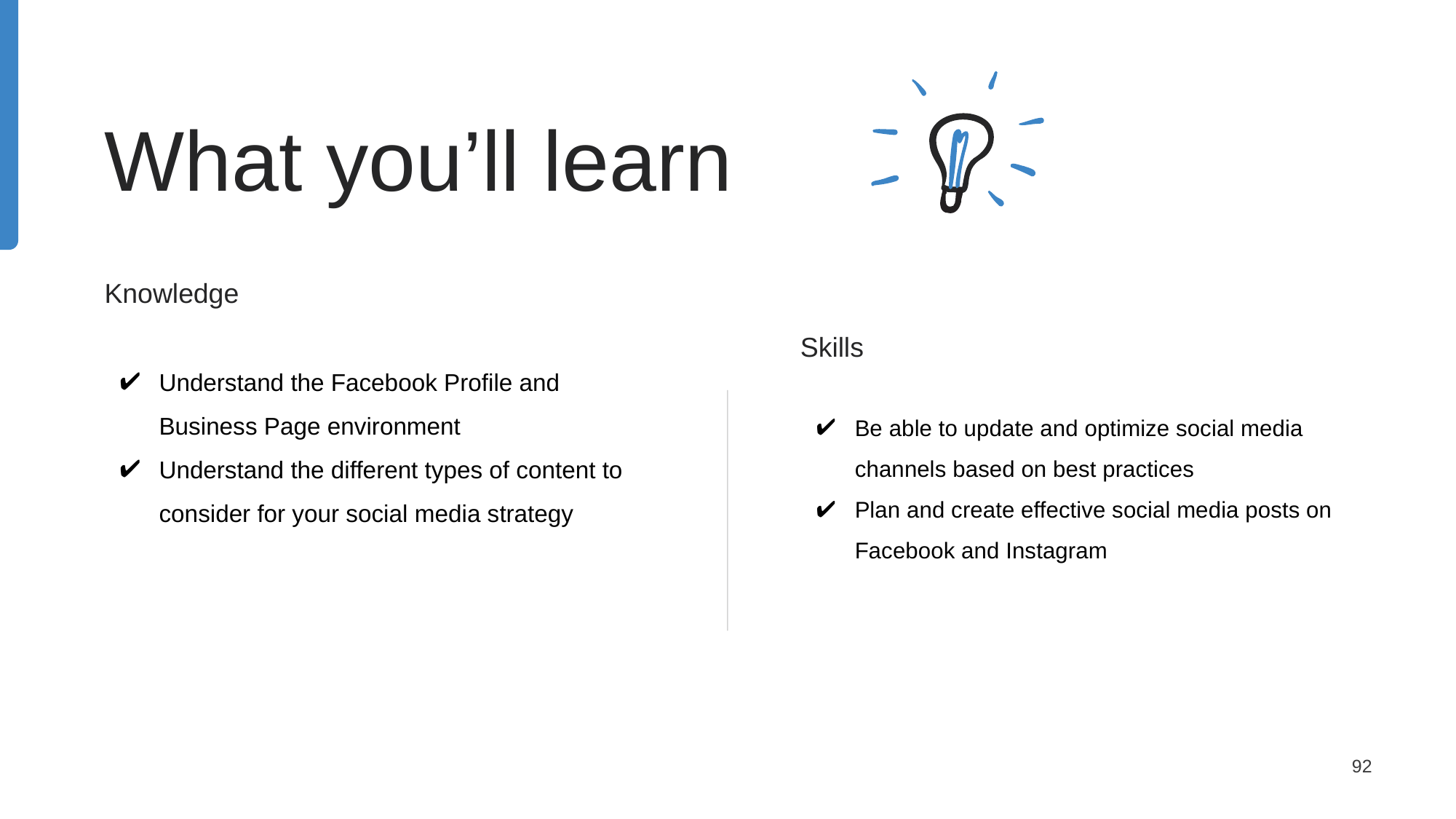

# What you’ll learn
Knowledge

Understand the Facebook Profile and Business Page environment
Understand the different types of content to consider for your social media strategy

Skills

Be able to update and optimize social media channels based on best practices
Plan and create effective social media posts on Facebook and Instagram

92